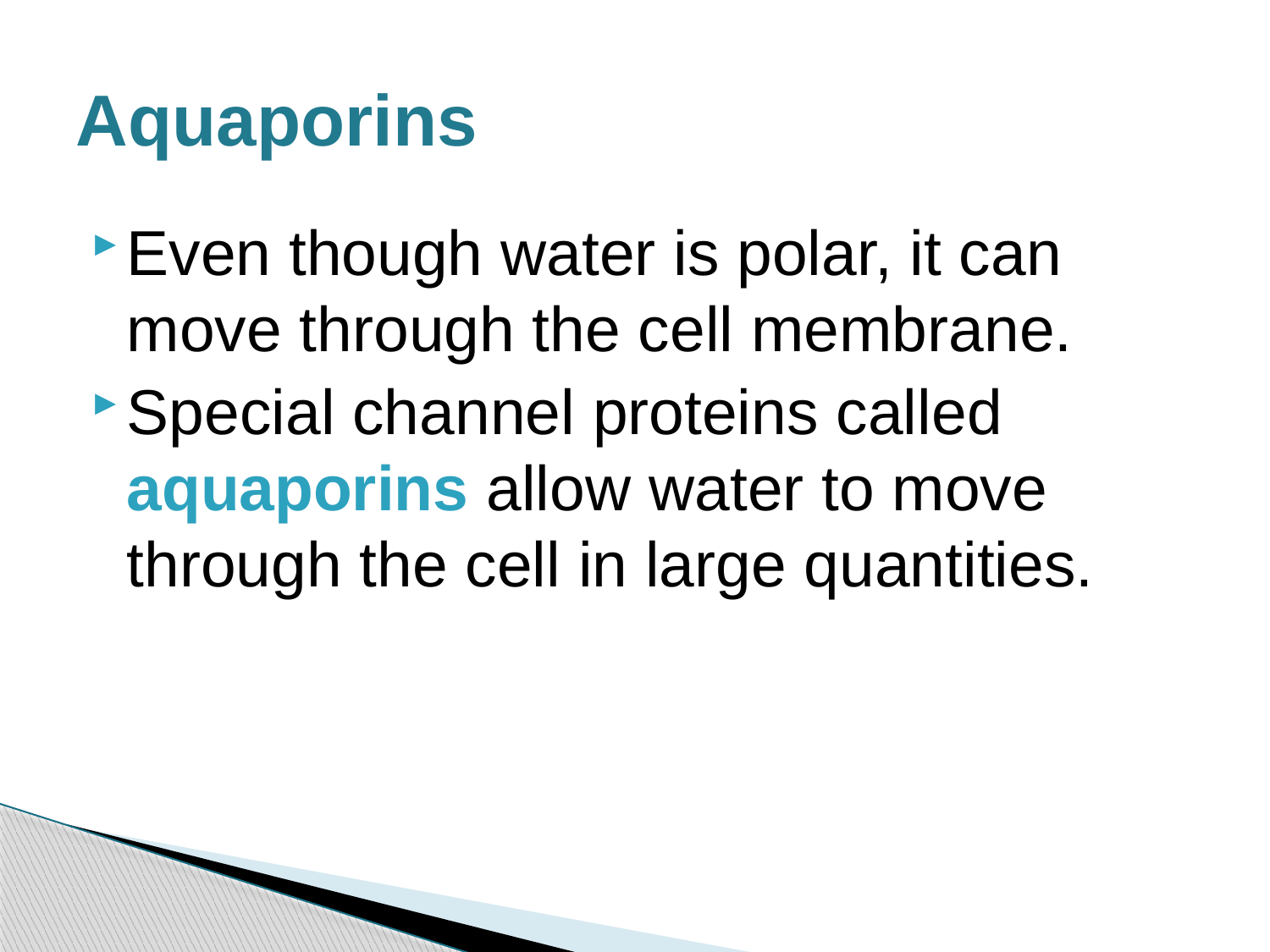

# Aquaporins
Even though water is polar, it can move through the cell membrane.
Special channel proteins called aquaporins allow water to move through the cell in large quantities.